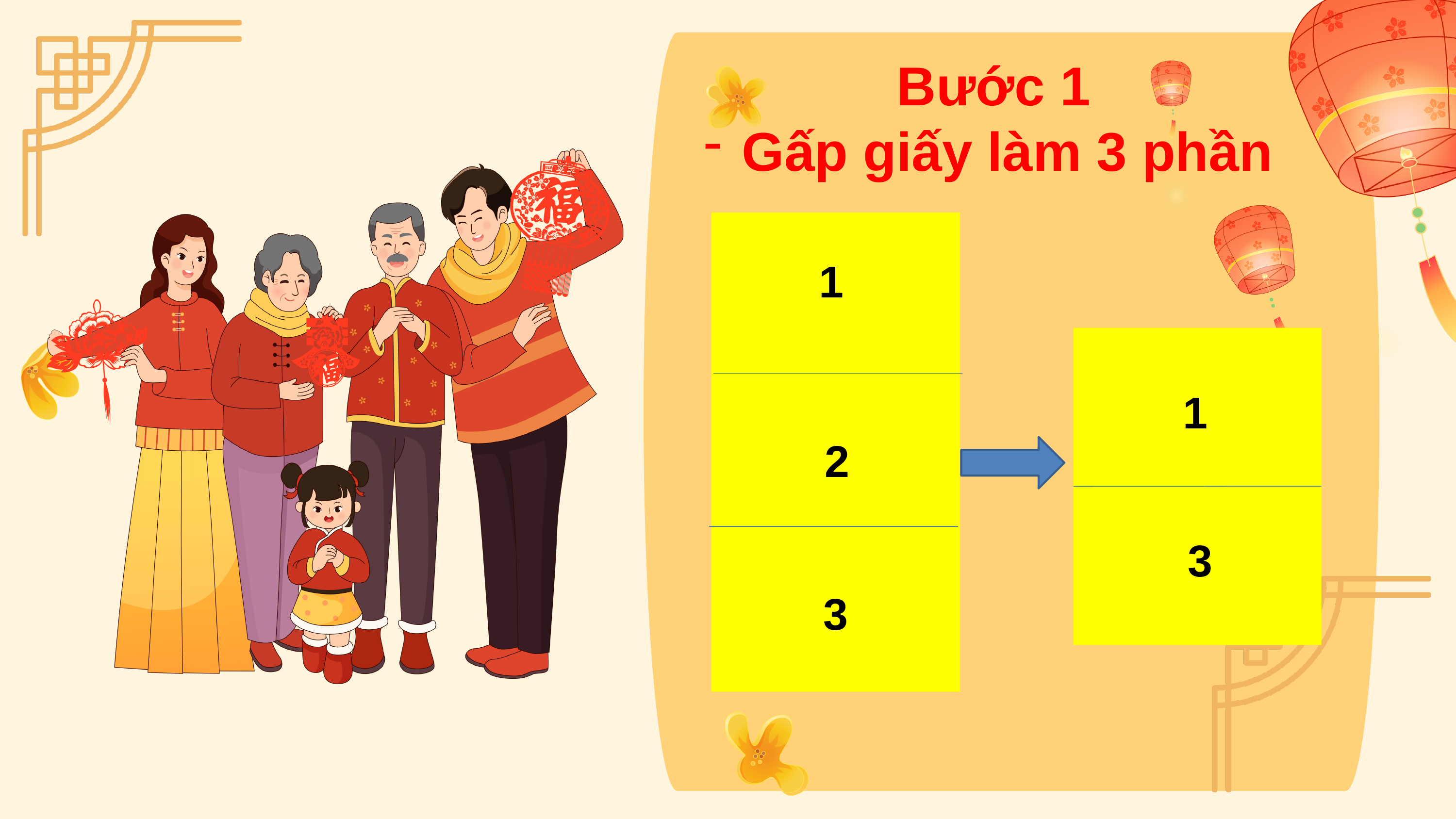

Bước 1
 Gấp giấy làm 3 phần

1

1
2

3

3